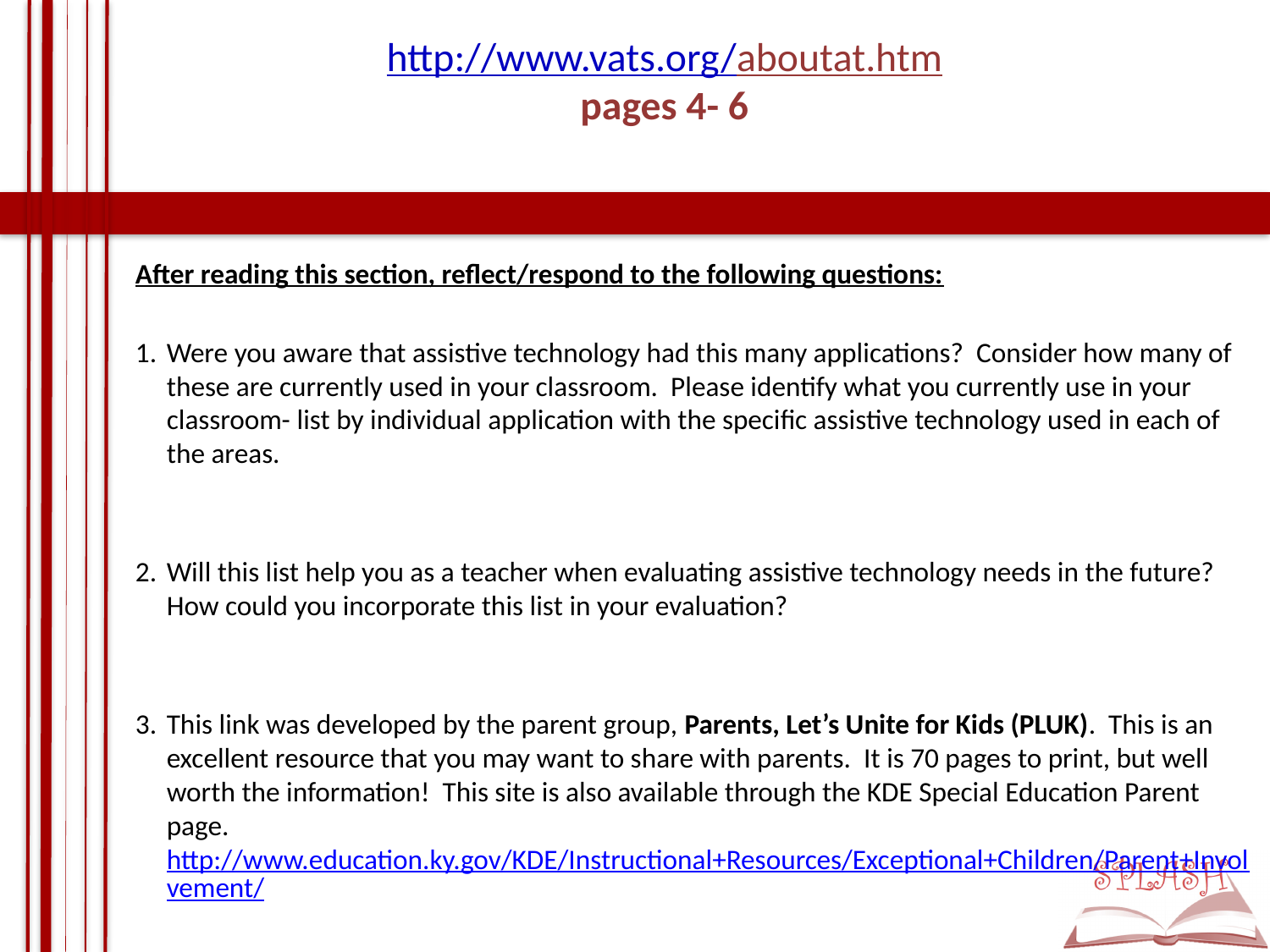

# http://www.vats.org/aboutat.htm pages 4- 6
After reading this section, reflect/respond to the following questions:

Were you aware that assistive technology had this many applications?  Consider how many of these are currently used in your classroom.  Please identify what you currently use in your classroom- list by individual application with the specific assistive technology used in each of the areas.

Will this list help you as a teacher when evaluating assistive technology needs in the future?  How could you incorporate this list in your evaluation?

This link was developed by the parent group, Parents, Let’s Unite for Kids (PLUK).  This is an excellent resource that you may want to share with parents.  It is 70 pages to print, but well worth the information!  This site is also available through the KDE Special Education Parent page. http://www.education.ky.gov/KDE/Instructional+Resources/Exceptional+Children/Parent+Involvement/